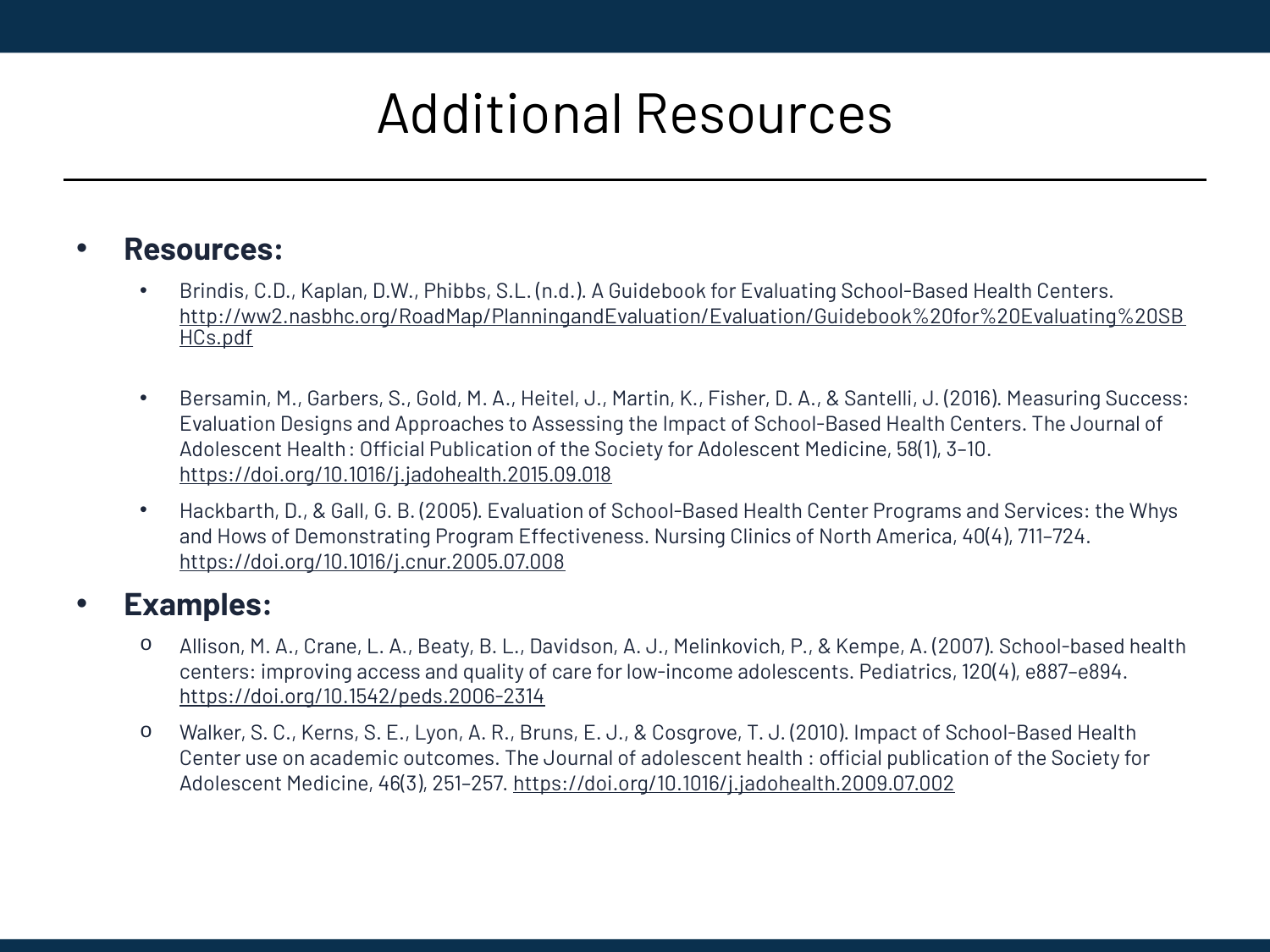

# Additional Resources

Resources:
Brindis, C.D., Kaplan, D.W., Phibbs, S.L. (n.d.). A Guidebook for Evaluating School-Based Health Centers. http://ww2.nasbhc.org/RoadMap/PlanningandEvaluation/Evaluation/Guidebook%20for%20Evaluating%20SBHCs.pdf
Bersamin, M., Garbers, S., Gold, M. A., Heitel, J., Martin, K., Fisher, D. A., & Santelli, J. (2016). Measuring Success: Evaluation Designs and Approaches to Assessing the Impact of School-Based Health Centers. The Journal of Adolescent Health : Official Publication of the Society for Adolescent Medicine, 58(1), 3–10. https://doi.org/10.1016/j.jadohealth.2015.09.018
Hackbarth, D., & Gall, G. B. (2005). Evaluation of School-Based Health Center Programs and Services: the Whys and Hows of Demonstrating Program Effectiveness. Nursing Clinics of North America, 40(4), 711–724. https://doi.org/10.1016/j.cnur.2005.07.008
Examples:
Allison, M. A., Crane, L. A., Beaty, B. L., Davidson, A. J., Melinkovich, P., & Kempe, A. (2007). School-based health centers: improving access and quality of care for low-income adolescents. Pediatrics, 120(4), e887–e894. https://doi.org/10.1542/peds.2006-2314
Walker, S. C., Kerns, S. E., Lyon, A. R., Bruns, E. J., & Cosgrove, T. J. (2010). Impact of School-Based Health Center use on academic outcomes. The Journal of adolescent health : official publication of the Society for Adolescent Medicine, 46(3), 251–257. https://doi.org/10.1016/j.jadohealth.2009.07.002